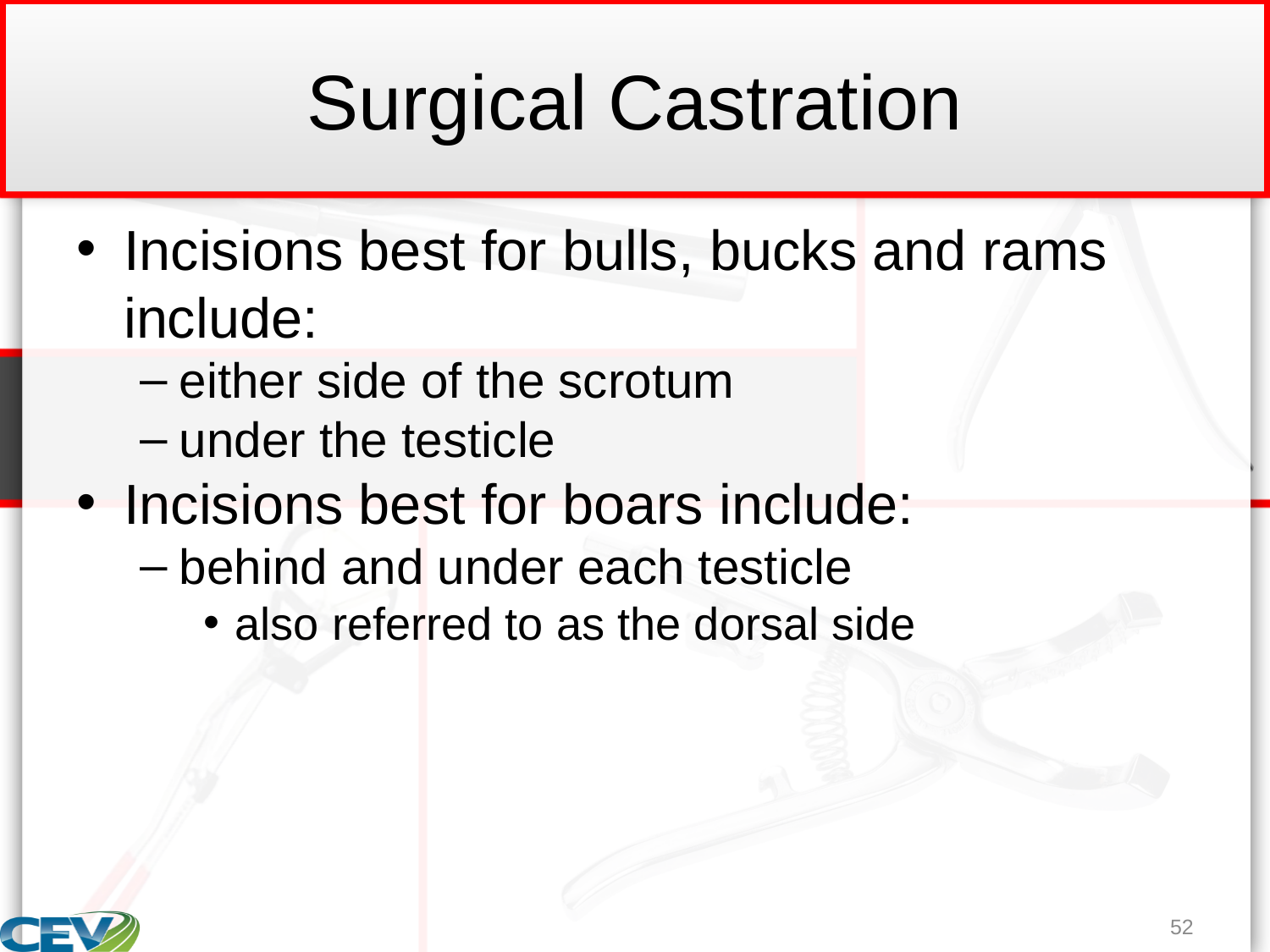

# Surgical Castration
Incisions best for bulls, bucks and rams include:
either side of the scrotum
under the testicle
Incisions best for boars include:
behind and under each testicle
also referred to as the dorsal side
52